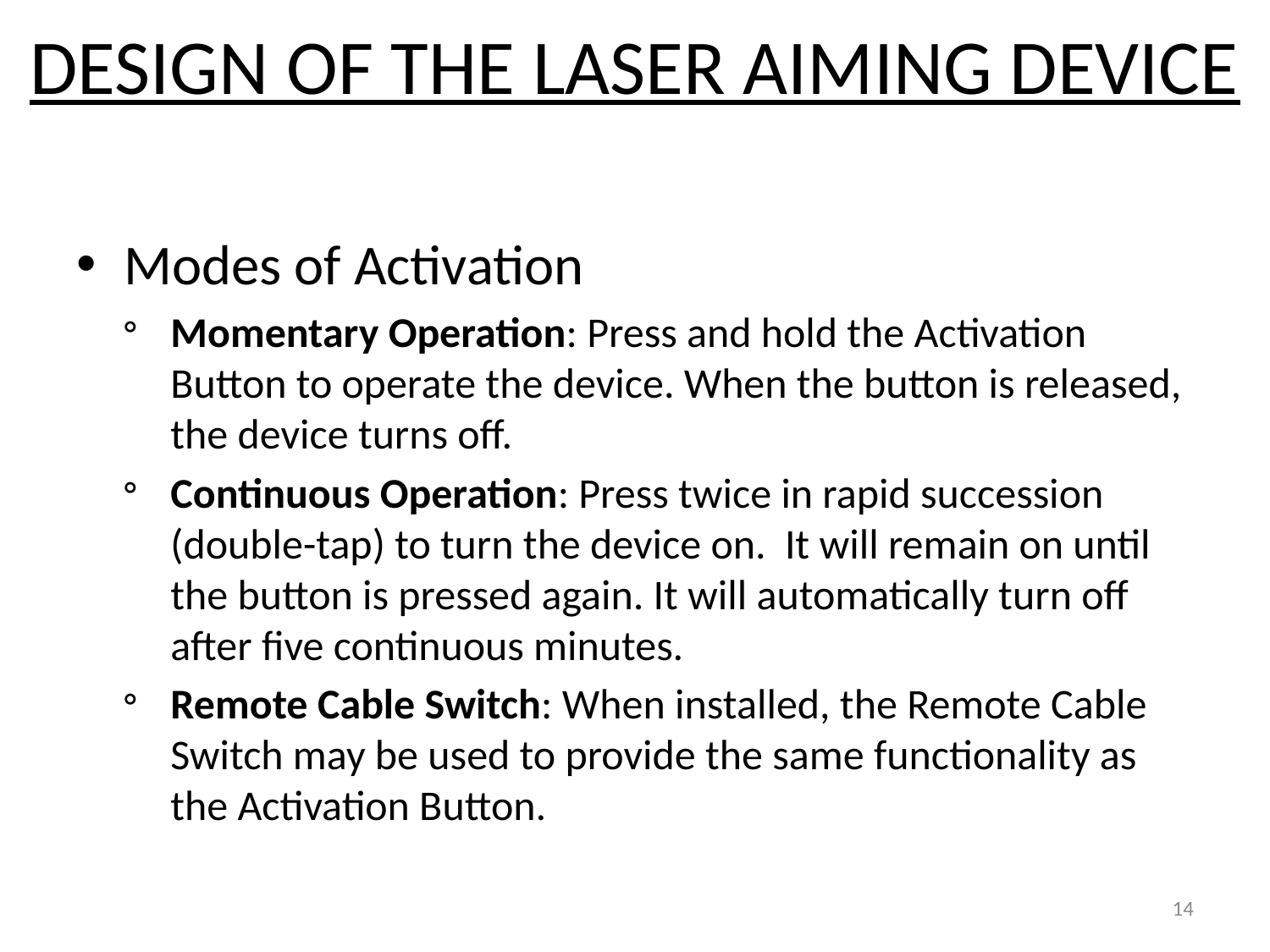

DESIGN OF THE LASER AIMING DEVICE
Modes of Activation
Momentary Operation: Press and hold the Activation Button to operate the device. When the button is released, the device turns off.
Continuous Operation: Press twice in rapid succession (double-tap) to turn the device on.  It will remain on until the button is pressed again. It will automatically turn off after five continuous minutes.
Remote Cable Switch: When installed, the Remote Cable Switch may be used to provide the same functionality as the Activation Button.
14